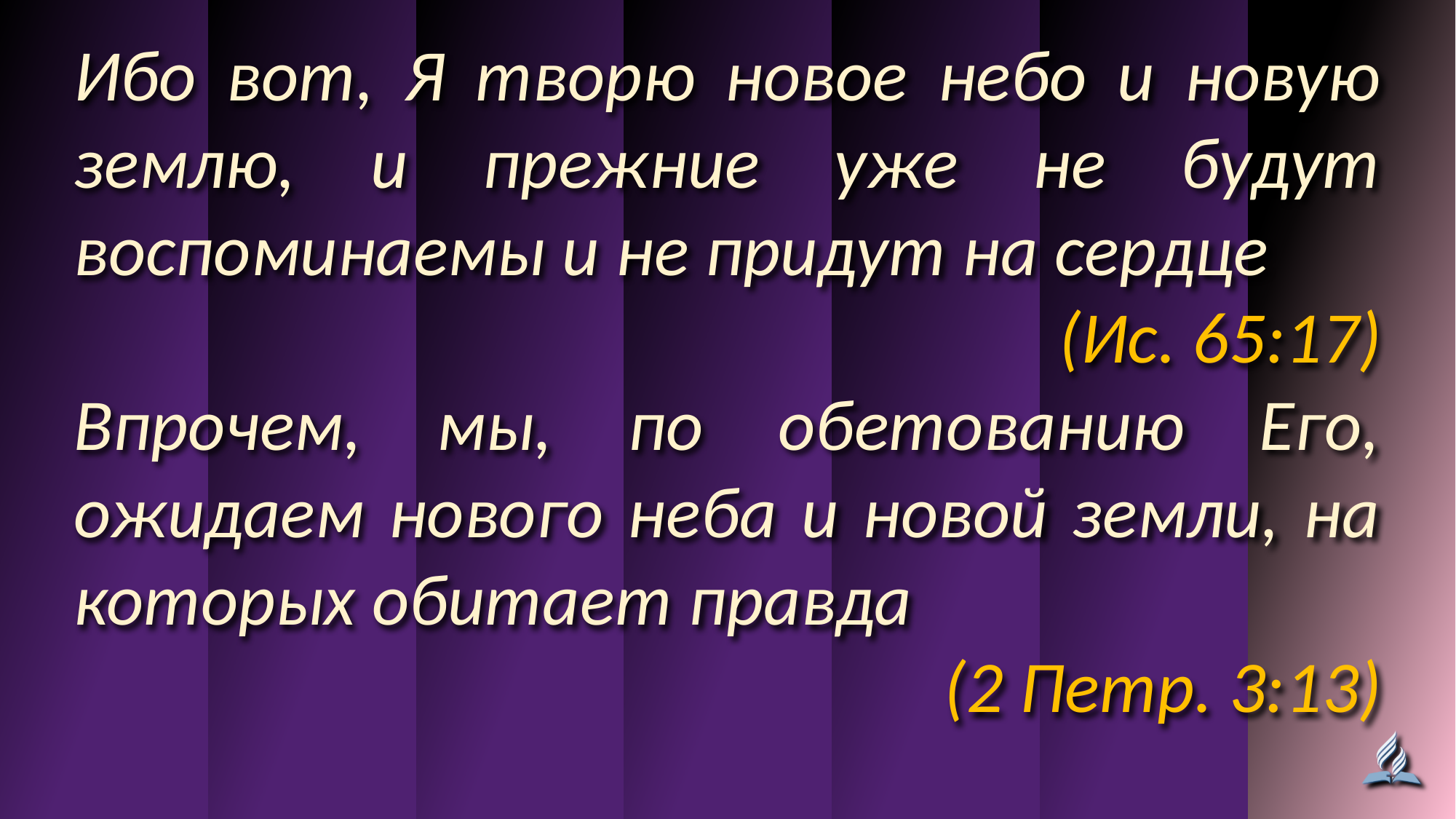

Ибо вот, Я творю новое небо и новую землю, и прежние уже не будут воспоминаемы и не придут на сердце
(Ис. 65:17)
Впрочем, мы, по обетованию Его, ожидаем нового неба и новой земли, на которых обитает правда
(2 Петр. 3:13)